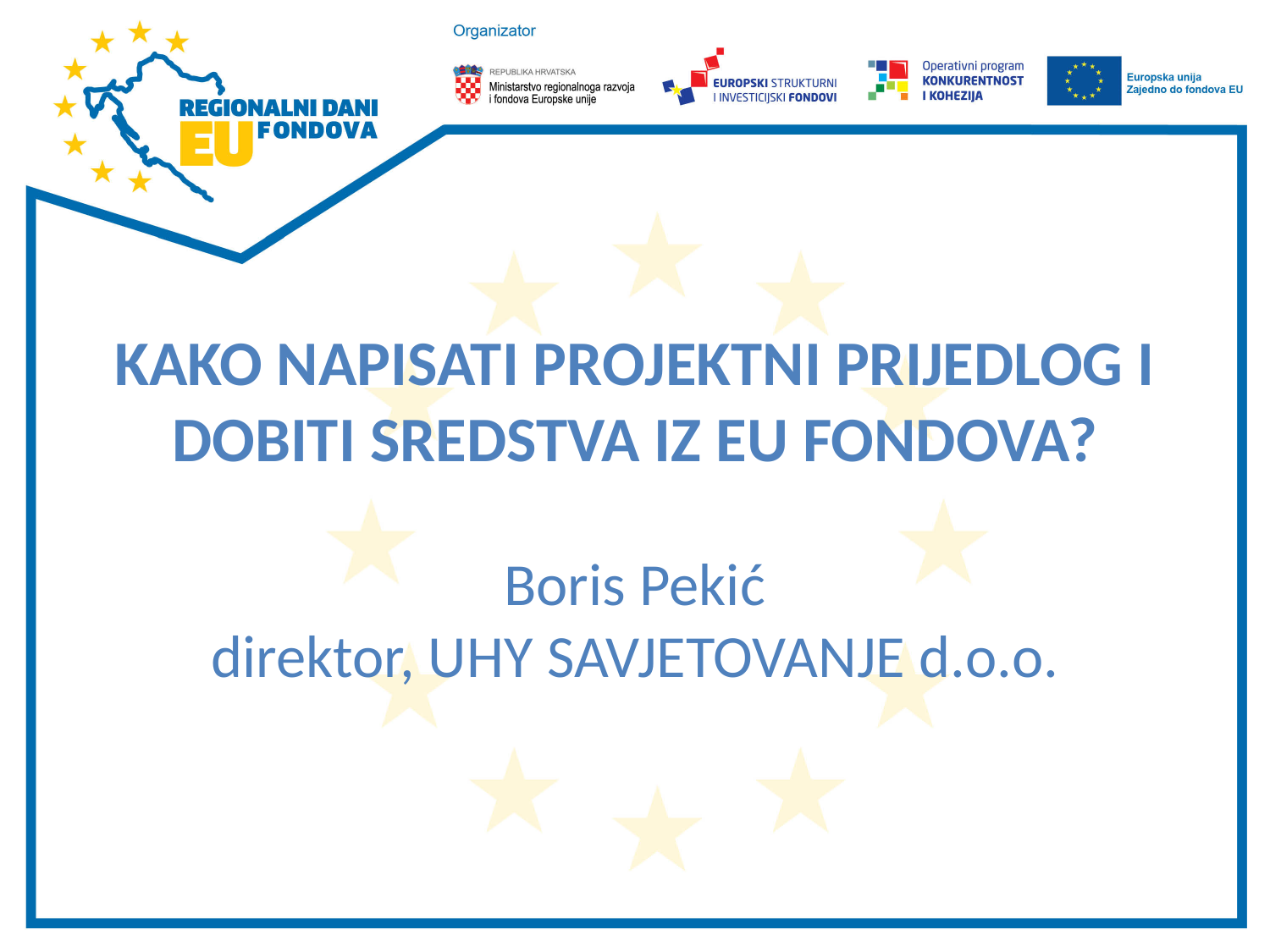

# KAKO NAPISATI PROJEKTNI PRIJEDLOG I DOBITI SREDSTVA IZ EU FONDOVA?
Boris Pekić
direktor, UHY SAVJETOVANJE d.o.o.